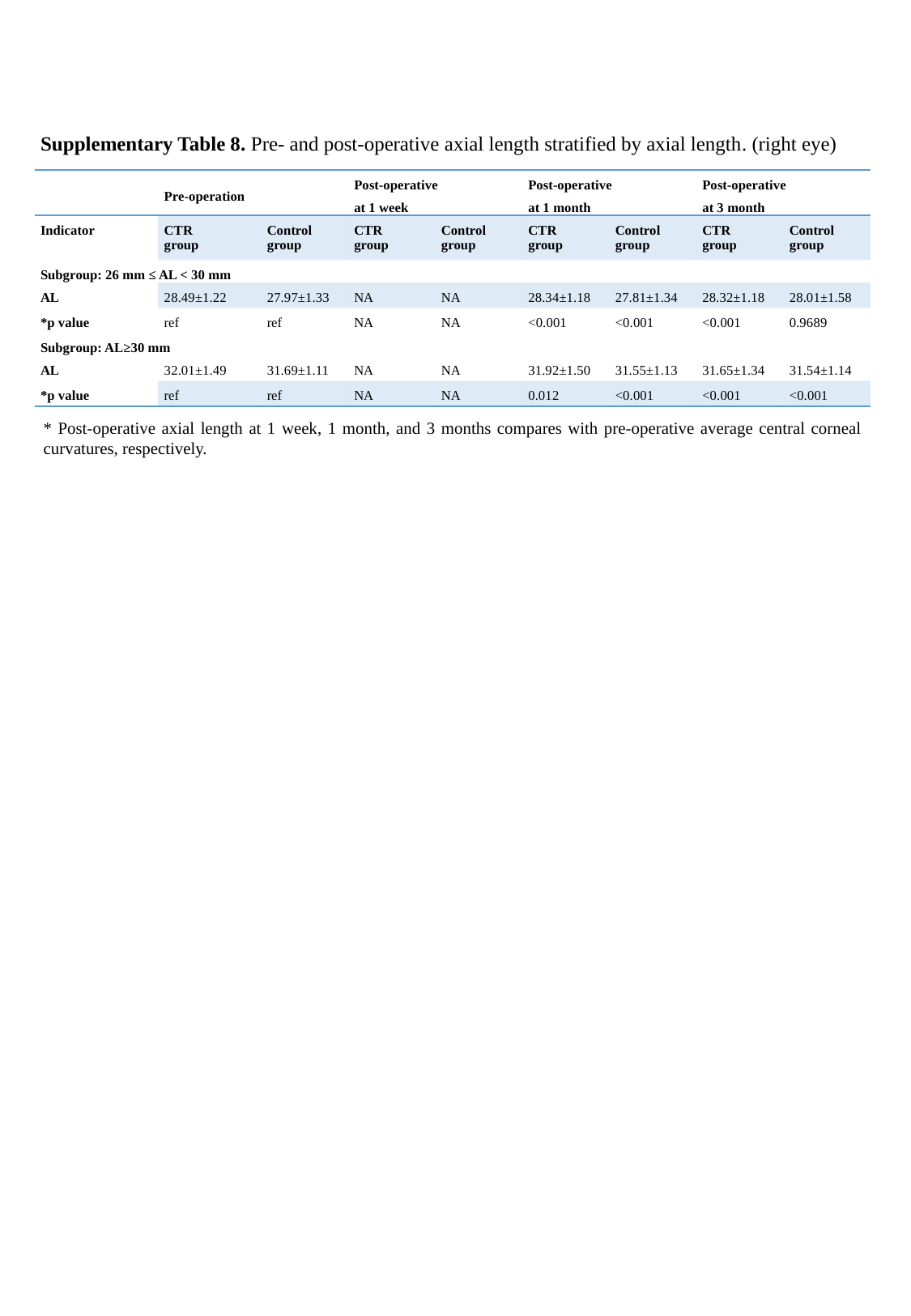

Supplementary Table 8. Pre- and post-operative axial length stratified by axial length. (right eye)
|  | Pre-operation |  | Post-operative at 1 week |  | Post-operative at 1 month |  | Post-operative at 3 month |  |
| --- | --- | --- | --- | --- | --- | --- | --- | --- |
| Indicator | CTR group | Control group | CTR group | Control group | CTR group | Control group | CTR group | Control group |
| Subgroup: 26 mm ≤ AL < 30 mm |  |  |  |  |  |  |  |  |
| AL | 28.49±1.22 | 27.97±1.33 | NA | NA | 28.34±1.18 | 27.81±1.34 | 28.32±1.18 | 28.01±1.58 |
| \*p value | ref | ref | NA | NA | <0.001 | <0.001 | <0.001 | 0.9689 |
| Subgroup: AL≥30 mm |  |  |  |  |  |  |  |  |
| AL | 32.01±1.49 | 31.69±1.11 | NA | NA | 31.92±1.50 | 31.55±1.13 | 31.65±1.34 | 31.54±1.14 |
| \*p value | ref | ref | NA | NA | 0.012 | <0.001 | <0.001 | <0.001 |
* Post-operative axial length at 1 week, 1 month, and 3 months compares with pre-operative average central corneal curvatures, respectively.